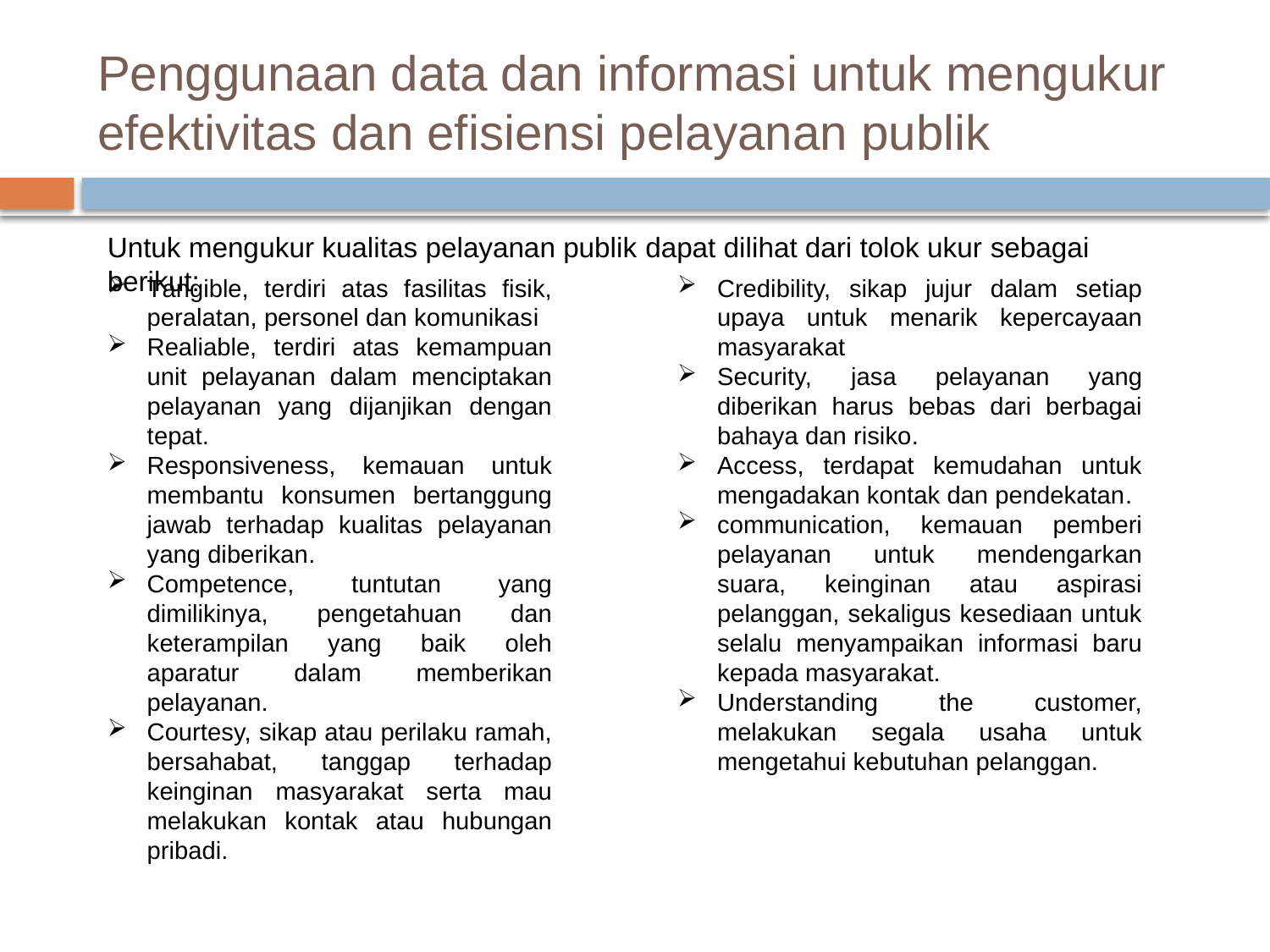

# Penggunaan data dan informasi untuk mengukur efektivitas dan efisiensi pelayanan publik
Untuk mengukur kualitas pelayanan publik dapat dilihat dari tolok ukur sebagai berikut:
Tangible, terdiri atas fasilitas fisik, peralatan, personel dan komunikasi
Realiable, terdiri atas kemampuan unit pelayanan dalam menciptakan pelayanan yang dijanjikan dengan tepat.
Responsiveness, kemauan untuk membantu konsumen bertanggung jawab terhadap kualitas pelayanan yang diberikan.
Competence, tuntutan yang dimilikinya, pengetahuan dan keterampilan yang baik oleh aparatur dalam memberikan pelayanan.
Courtesy, sikap atau perilaku ramah, bersahabat, tanggap terhadap keinginan masyarakat serta mau melakukan kontak atau hubungan pribadi.

Credibility, sikap jujur dalam setiap upaya untuk menarik kepercayaan masyarakat
Security, jasa pelayanan yang diberikan harus bebas dari berbagai bahaya dan risiko.
Access, terdapat kemudahan untuk mengadakan kontak dan pendekatan.
communication, kemauan pemberi pelayanan untuk mendengarkan suara, keinginan atau aspirasi pelanggan, sekaligus kesediaan untuk selalu menyampaikan informasi baru kepada masyarakat.
Understanding the customer, melakukan segala usaha untuk mengetahui kebutuhan pelanggan.